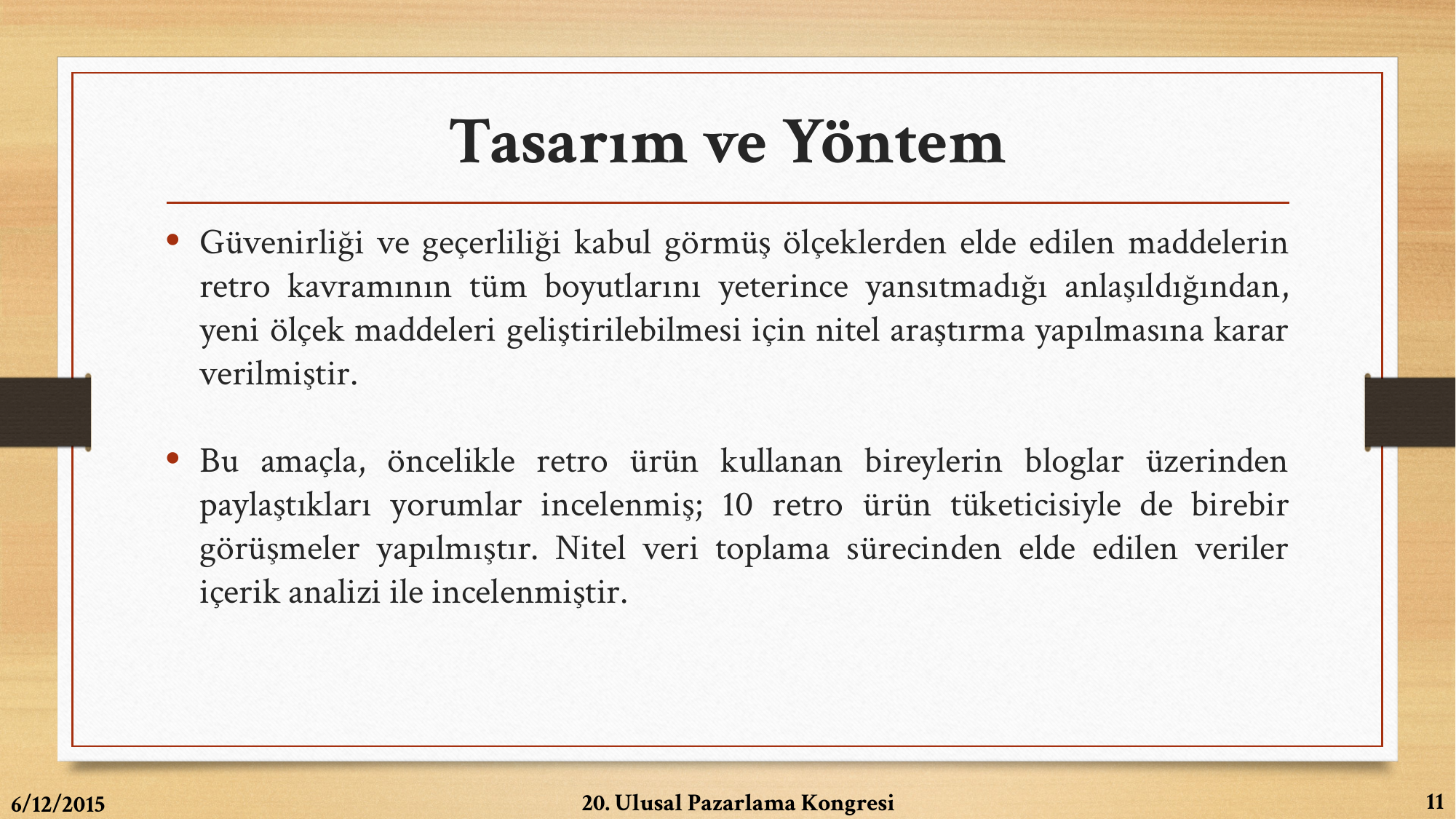

# Tasarım ve Yöntem
Güvenirliği ve geçerliliği kabul görmüş ölçeklerden elde edilen maddelerin retro kavramının tüm boyutlarını yeterince yansıtmadığı anlaşıldığından, yeni ölçek maddeleri geliştirilebilmesi için nitel araştırma yapılmasına karar verilmiştir.

Bu amaçla, öncelikle retro ürün kullanan bireylerin bloglar üzerinden paylaştıkları yorumlar incelenmiş; 10 retro ürün tüketicisiyle de birebir görüşmeler yapılmıştır. Nitel veri toplama sürecinden elde edilen veriler içerik analizi ile incelenmiştir.
11
6/12/2015
20. Ulusal Pazarlama Kongresi